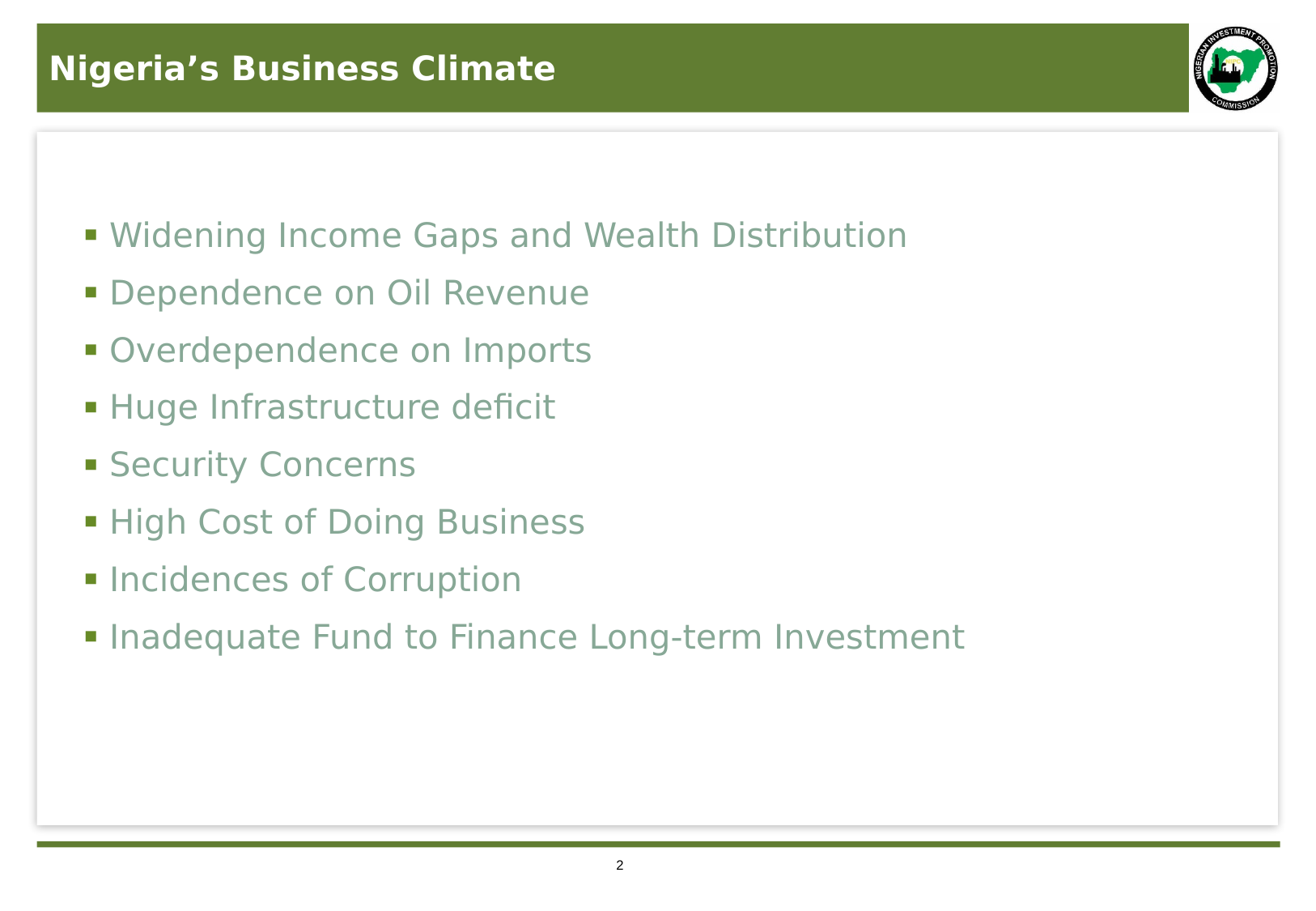

# Nigeria’s Business Climate

Widening Income Gaps and Wealth Distribution
Dependence on Oil Revenue
Overdependence on Imports
Huge Infrastructure deficit
Security Concerns
High Cost of Doing Business
Incidences of Corruption
Inadequate Fund to Finance Long-term Investment